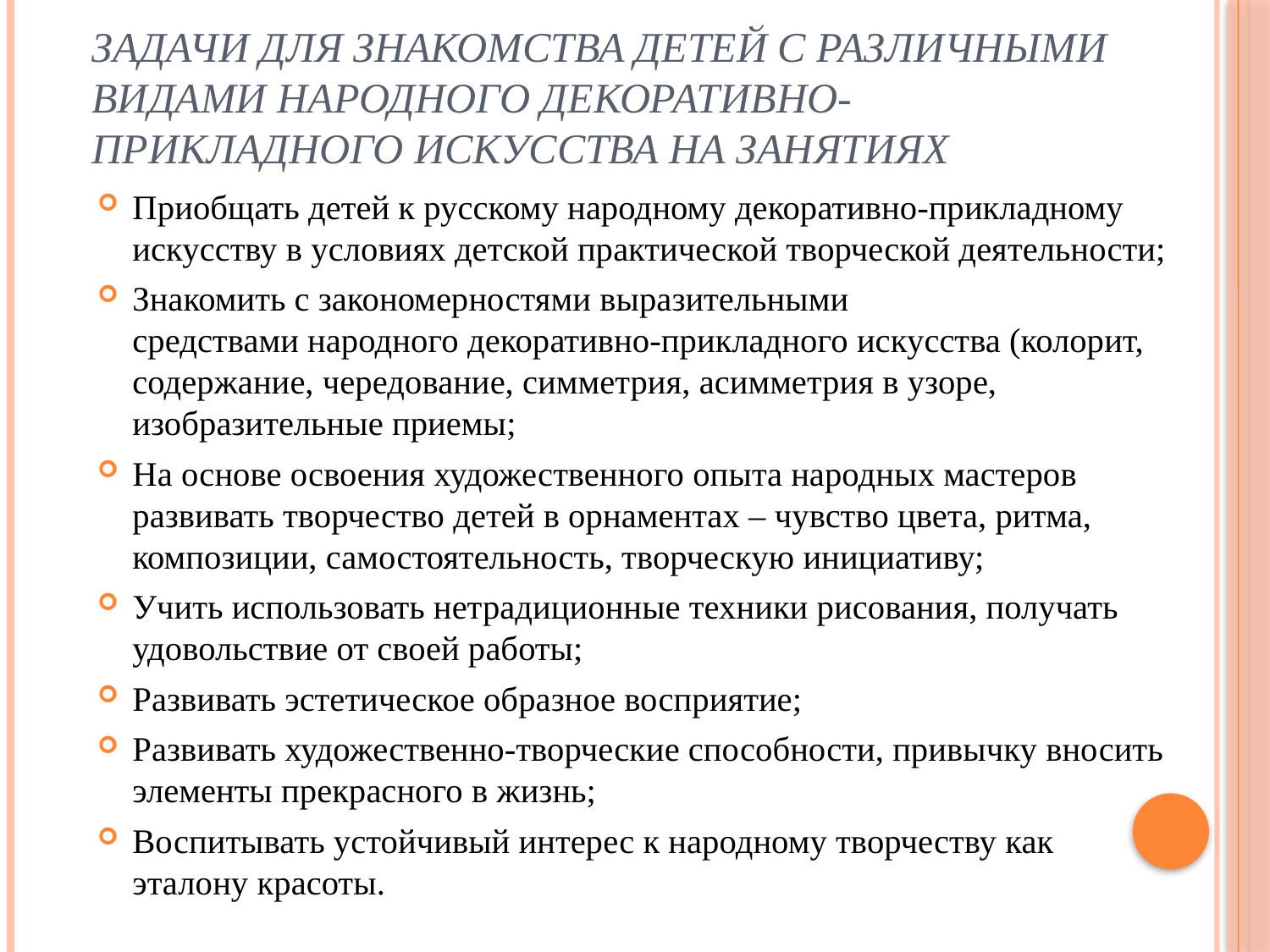

# ЗАДАЧИ ДЛЯ ЗНАКОМСТВА ДЕТЕЙ С РАЗЛИЧНЫМИ ВИДАМИ НАРОДНОГО ДЕКОРАТИВНО- ПРИКЛАДНОГО ИСКУССТВА НА ЗАНЯТИЯХ
Приобщать детей к русскому народному декоративно-прикладному искусству в условиях детской практической творческой деятельности;
Знакомить с закономерностями выразительными средствами народного декоративно-прикладного искусства (колорит, содержание, чередование, симметрия, асимметрия в узоре, изобразительные приемы;
На основе освоения художественного опыта народных мастеров развивать творчество детей в орнаментах – чувство цвета, ритма, композиции, самостоятельность, творческую инициативу;
Учить использовать нетрадиционные техники рисования, получать удовольствие от своей работы;
Развивать эстетическое образное восприятие;
Развивать художественно-творческие способности, привычку вносить элементы прекрасного в жизнь;
Воспитывать устойчивый интерес к народному творчеству как эталону красоты.